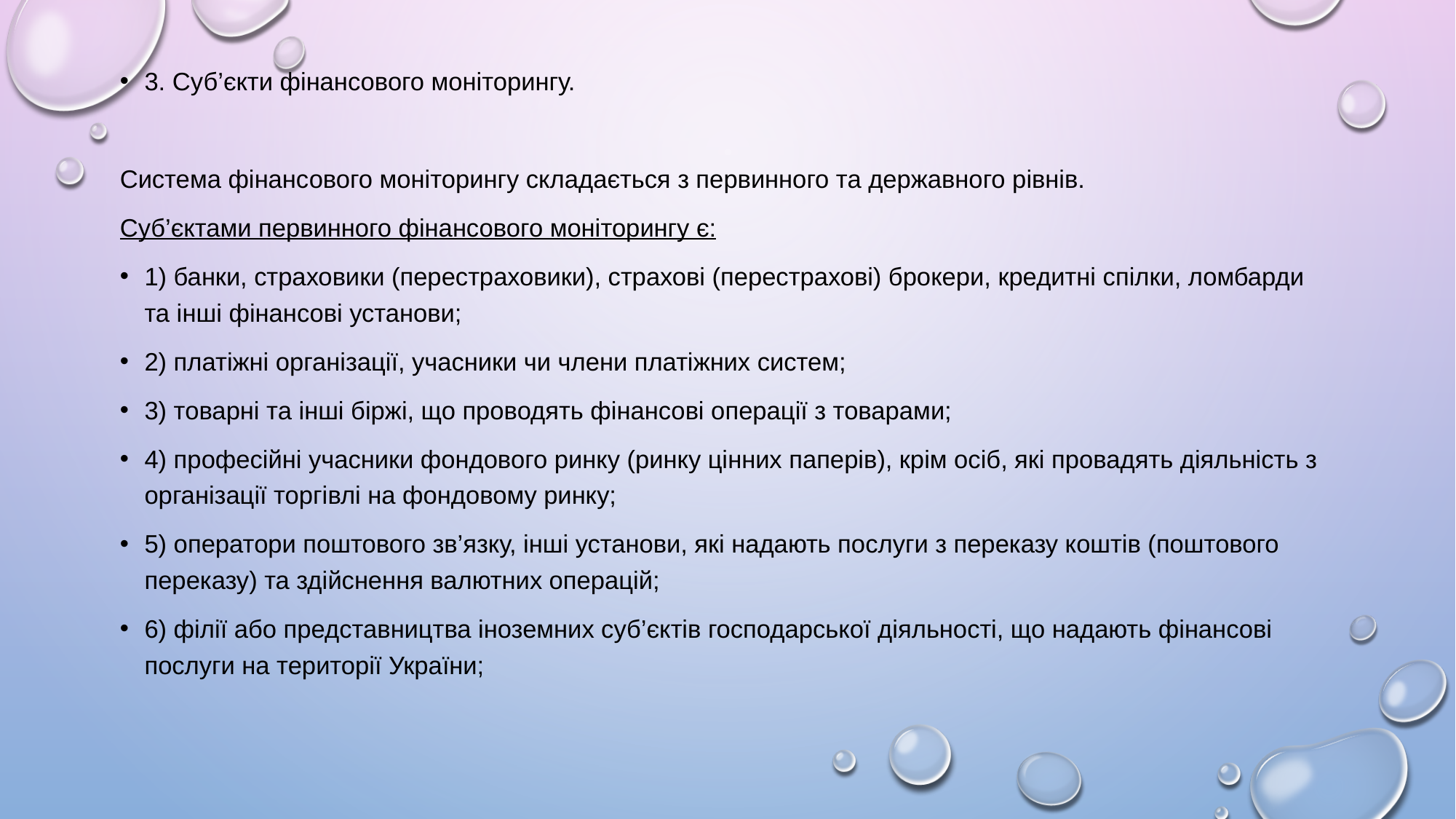

3. Суб’єкти фінансового моніторингу.

Система фінансового моніторингу складається з первинного та державного рівнів.
Суб’єктами первинного фінансового моніторингу є:
1) банки, страховики (перестраховики), страхові (перестрахові) брокери, кредитні спілки, ломбарди та інші фінансові установи;
2) платіжні організації, учасники чи члени платіжних систем;
3) товарні та інші біржі, що проводять фінансові операції з товарами;
4) професійні учасники фондового ринку (ринку цінних паперів), крім осіб, які провадять діяльність з організації торгівлі на фондовому ринку;
5) оператори поштового зв’язку, інші установи, які надають послуги з переказу коштів (поштового переказу) та здійснення валютних операцій;
6) філії або представництва іноземних суб’єктів господарської діяльності, що надають фінансові послуги на території України;